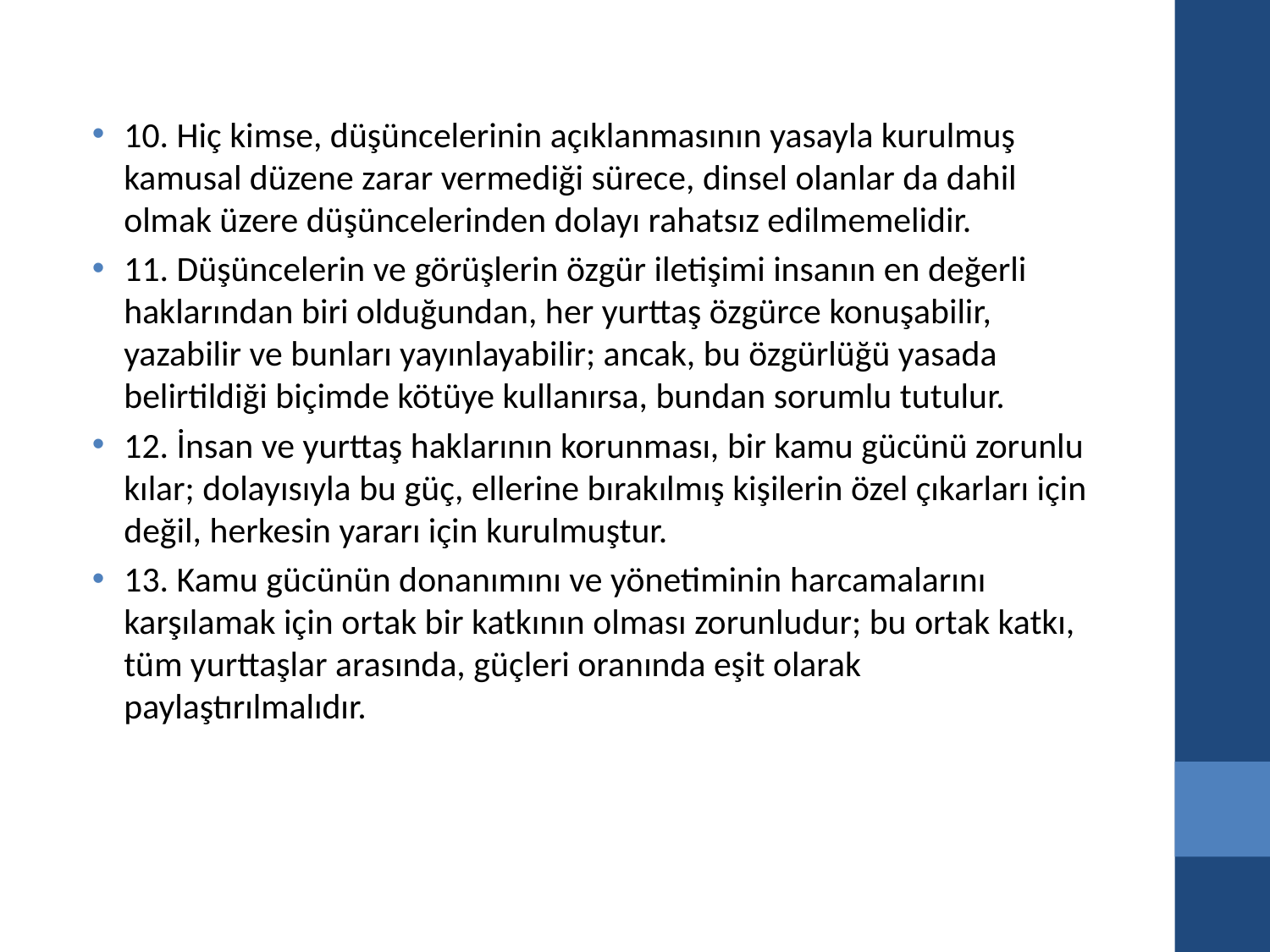

10. Hiç kimse, düşüncelerinin açıklanmasının yasayla kurulmuş kamusal düzene zarar vermediği sürece, dinsel olanlar da dahil olmak üzere düşüncelerinden dolayı rahatsız edilmemelidir.
11. Düşüncelerin ve görüşlerin özgür iletişimi insanın en değerli haklarından biri olduğundan, her yurttaş özgürce konuşabilir, yazabilir ve bunları yayınlayabilir; ancak, bu özgürlüğü yasada belirtildiği biçimde kötüye kullanırsa, bundan sorumlu tutulur.
12. İnsan ve yurttaş haklarının korunması, bir kamu gücünü zorunlu kılar; dolayısıyla bu güç, ellerine bırakılmış kişilerin özel çıkarları için değil, herkesin yararı için kurulmuştur.
13. Kamu gücünün donanımını ve yönetiminin harcamalarını karşılamak için ortak bir katkının olması zorunludur; bu ortak katkı, tüm yurttaşlar arasında, güçleri oranında eşit olarak paylaştırılmalıdır.